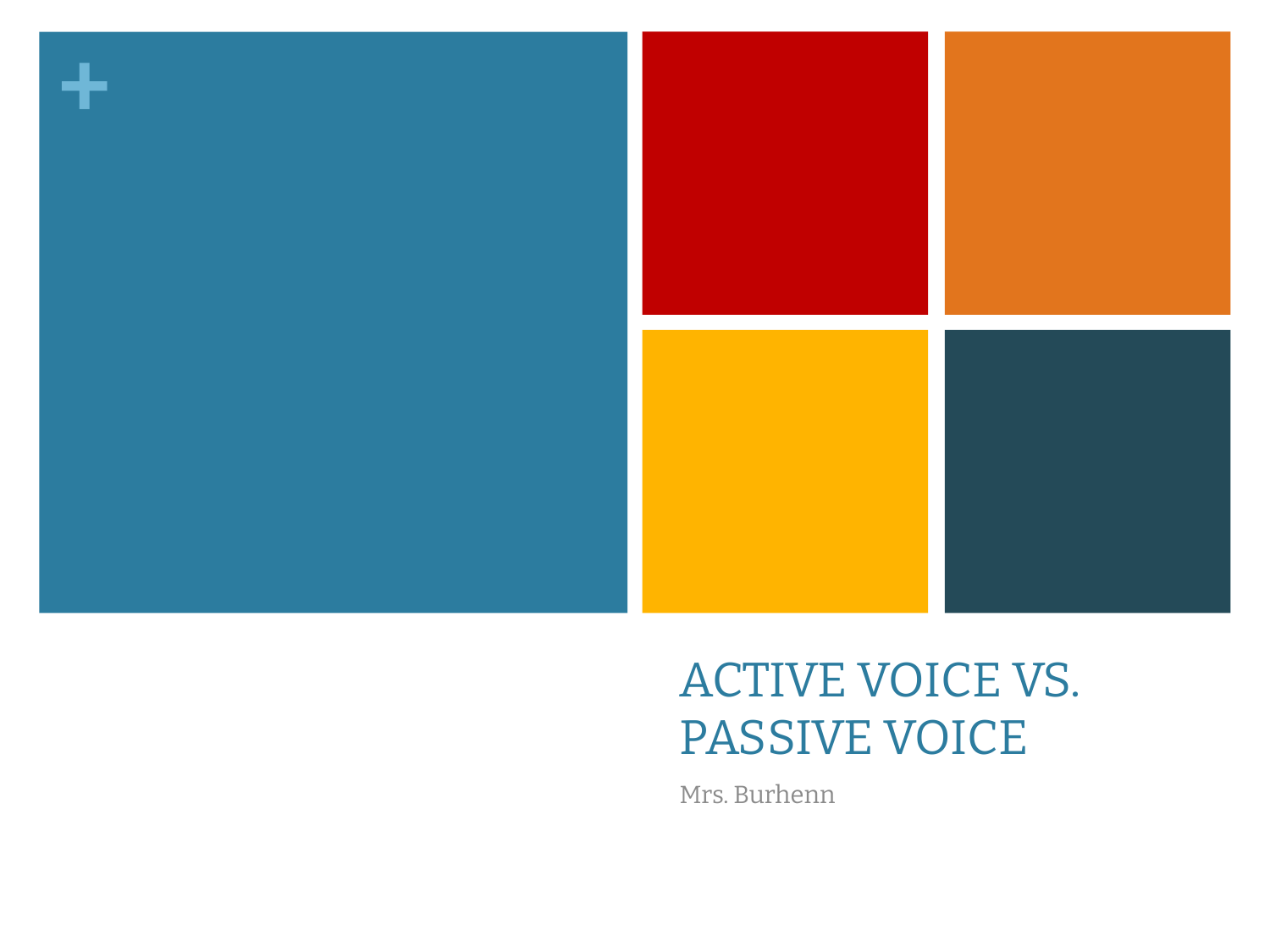

# ACTIVE VOICE VS. PASSIVE VOICE
Mrs. Burhenn